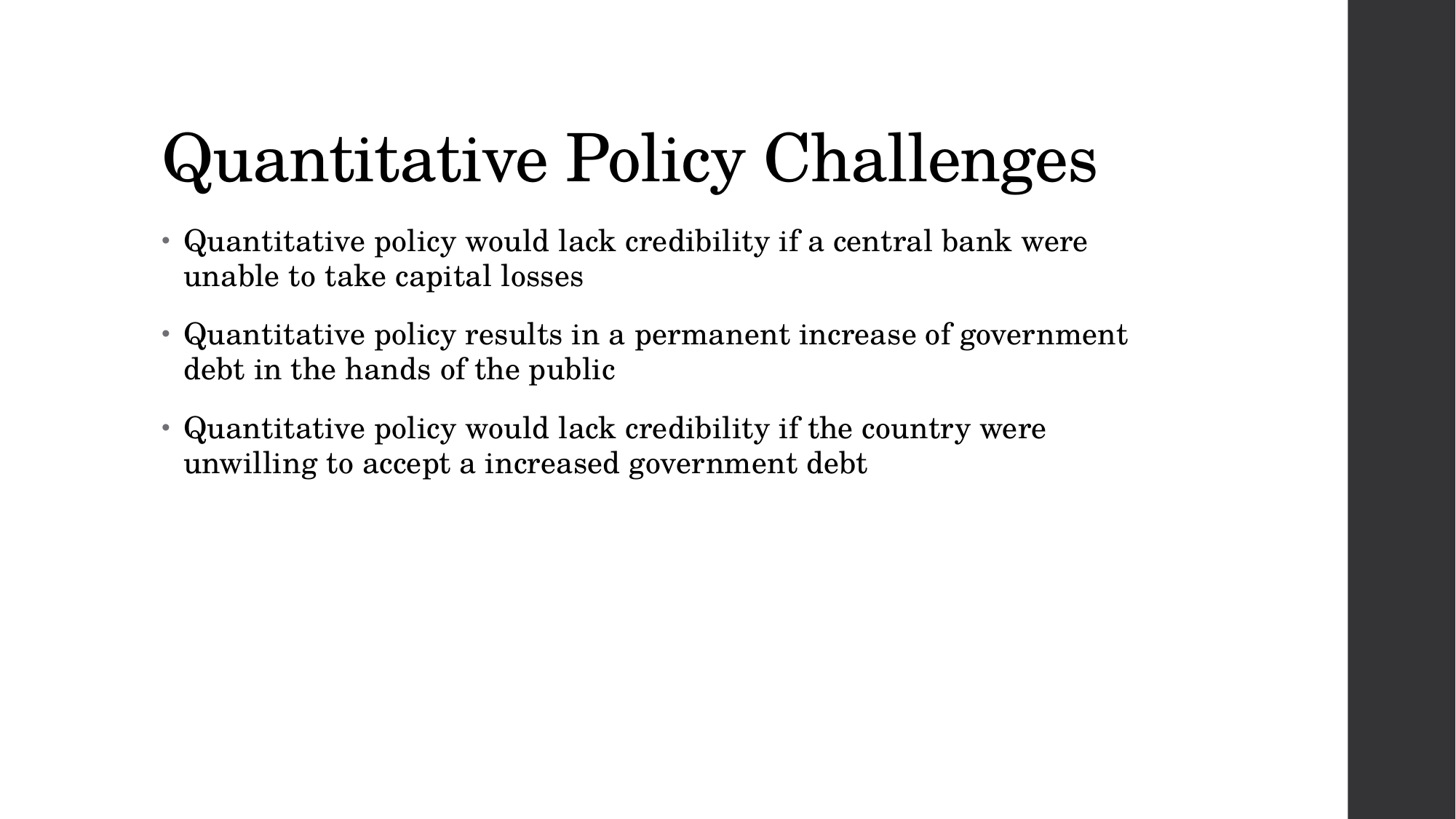

# Quantitative Policy Challenges
Quantitative policy would lack credibility if a central bank were unable to take capital losses
Quantitative policy results in a permanent increase of government debt in the hands of the public
Quantitative policy would lack credibility if the country were unwilling to accept a increased government debt